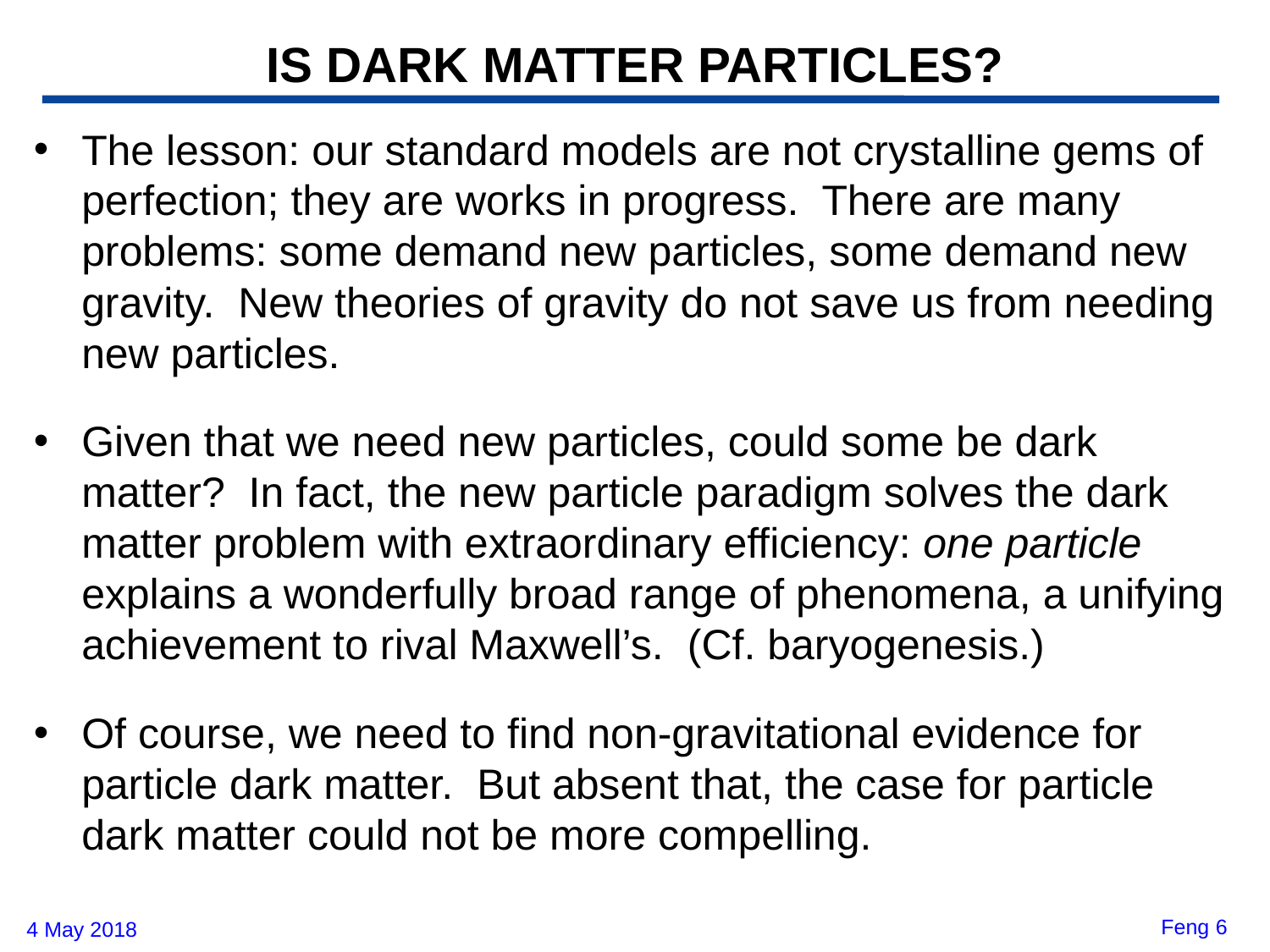

# IS DARK MATTER PARTICLES?
The lesson: our standard models are not crystalline gems of perfection; they are works in progress.  There are many problems: some demand new particles, some demand new gravity.  New theories of gravity do not save us from needing new particles.

Given that we need new particles, could some be dark matter?  In fact, the new particle paradigm solves the dark matter problem with extraordinary efficiency: one particle explains a wonderfully broad range of phenomena, a unifying achievement to rival Maxwell’s.  (Cf. baryogenesis.)

Of course, we need to find non-gravitational evidence for particle dark matter.  But absent that, the case for particle dark matter could not be more compelling.